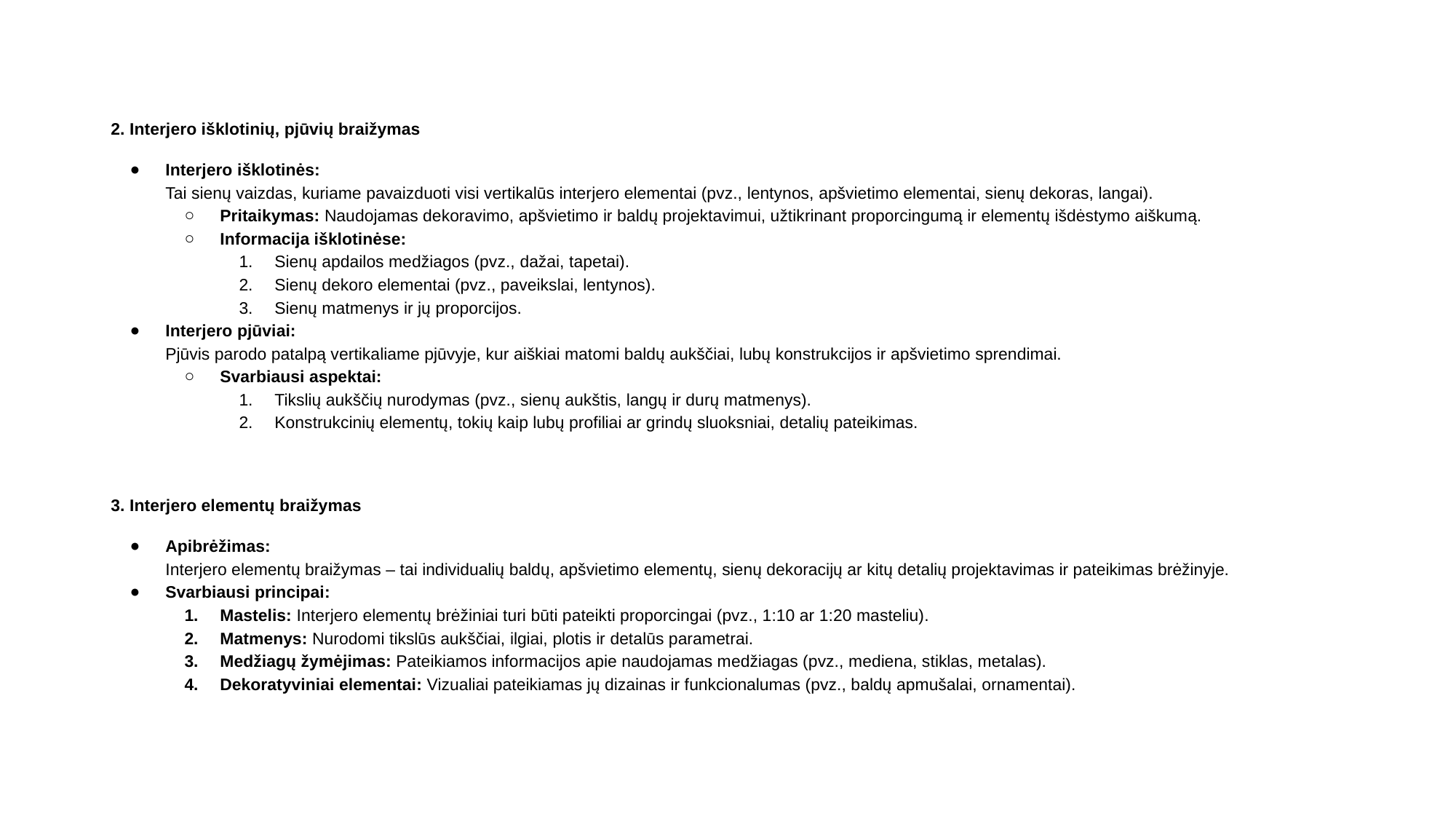

2. Interjero išklotinių, pjūvių braižymas
Interjero išklotinės:
Tai sienų vaizdas, kuriame pavaizduoti visi vertikalūs interjero elementai (pvz., lentynos, apšvietimo elementai, sienų dekoras, langai).
Pritaikymas: Naudojamas dekoravimo, apšvietimo ir baldų projektavimui, užtikrinant proporcingumą ir elementų išdėstymo aiškumą.
Informacija išklotinėse:
Sienų apdailos medžiagos (pvz., dažai, tapetai).
Sienų dekoro elementai (pvz., paveikslai, lentynos).
Sienų matmenys ir jų proporcijos.
Interjero pjūviai:
Pjūvis parodo patalpą vertikaliame pjūvyje, kur aiškiai matomi baldų aukščiai, lubų konstrukcijos ir apšvietimo sprendimai.
Svarbiausi aspektai:
Tikslių aukščių nurodymas (pvz., sienų aukštis, langų ir durų matmenys).
Konstrukcinių elementų, tokių kaip lubų profiliai ar grindų sluoksniai, detalių pateikimas.

3. Interjero elementų braižymas
Apibrėžimas:
Interjero elementų braižymas – tai individualių baldų, apšvietimo elementų, sienų dekoracijų ar kitų detalių projektavimas ir pateikimas brėžinyje.
Svarbiausi principai:
Mastelis: Interjero elementų brėžiniai turi būti pateikti proporcingai (pvz., 1:10 ar 1:20 masteliu).
Matmenys: Nurodomi tikslūs aukščiai, ilgiai, plotis ir detalūs parametrai.
Medžiagų žymėjimas: Pateikiamos informacijos apie naudojamas medžiagas (pvz., mediena, stiklas, metalas).
Dekoratyviniai elementai: Vizualiai pateikiamas jų dizainas ir funkcionalumas (pvz., baldų apmušalai, ornamentai).